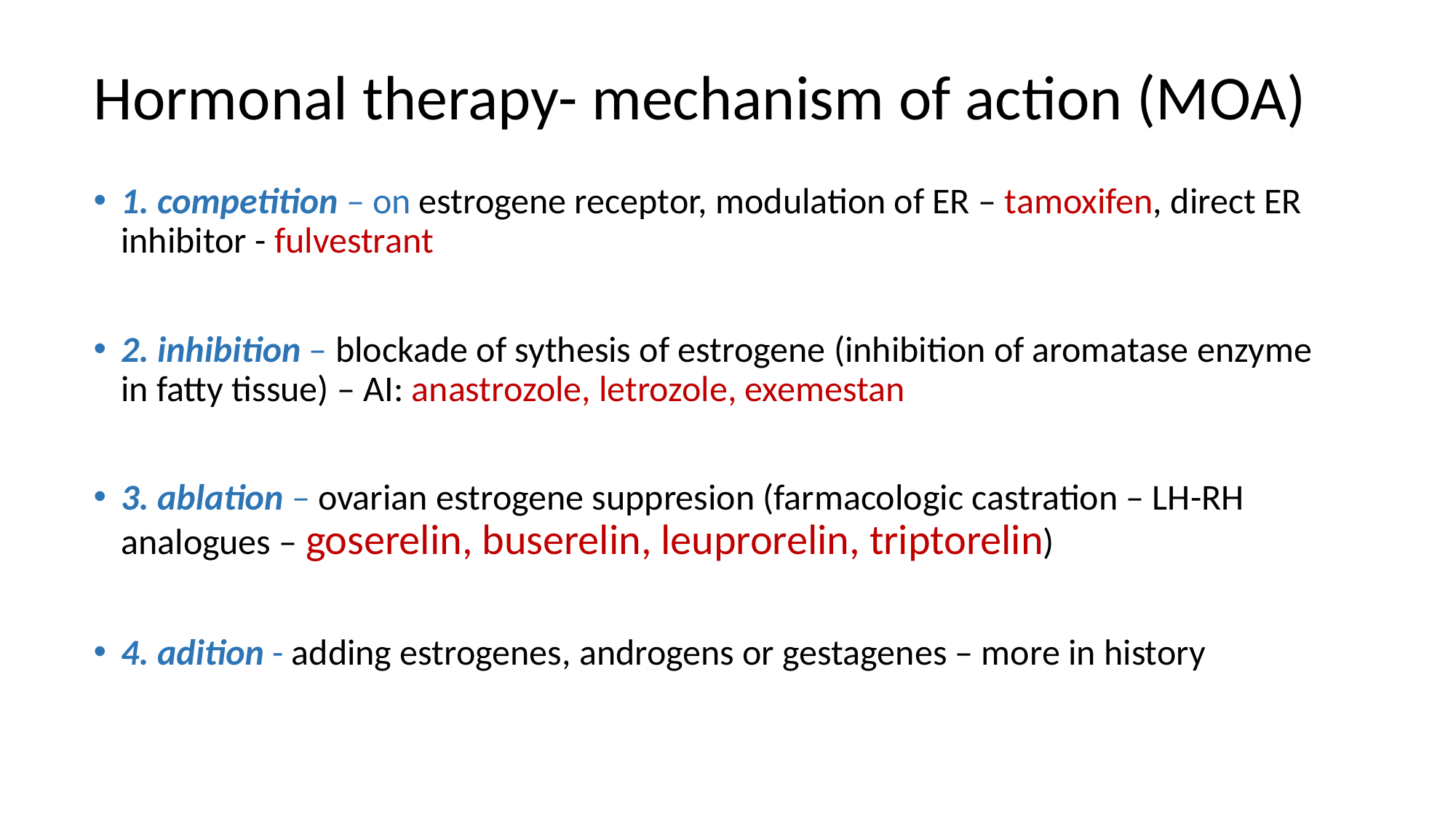

# Hormonal therapy- mechanism of action (MOA)
1. competition – on estrogene receptor, modulation of ER – tamoxifen, direct ER inhibitor - fulvestrant

2. inhibition – blockade of sythesis of estrogene (inhibition of aromatase enzyme in fatty tissue) – AI: anastrozole, letrozole, exemestan

3. ablation – ovarian estrogene suppresion (farmacologic castration – LH-RH analogues – goserelin, buserelin, leuprorelin, triptorelin)

4. adition - adding estrogenes, androgens or gestagenes – more in history